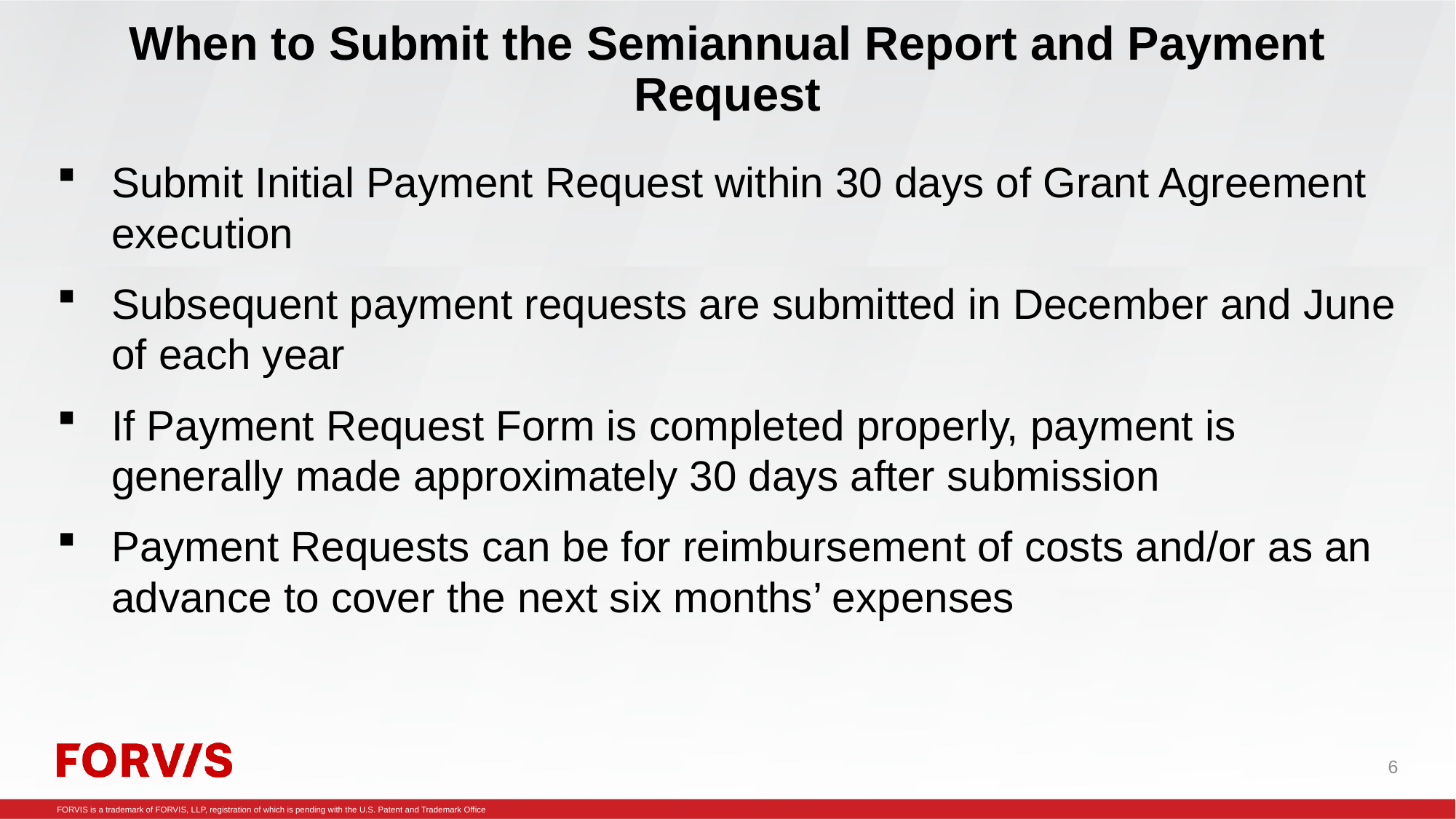

# When to Submit the Semiannual Report and Payment Request
Submit Initial Payment Request within 30 days of Grant Agreement execution
Subsequent payment requests are submitted in December and June of each year
If Payment Request Form is completed properly, payment is generally made approximately 30 days after submission
Payment Requests can be for reimbursement of costs and/or as an advance to cover the next six months’ expenses
6